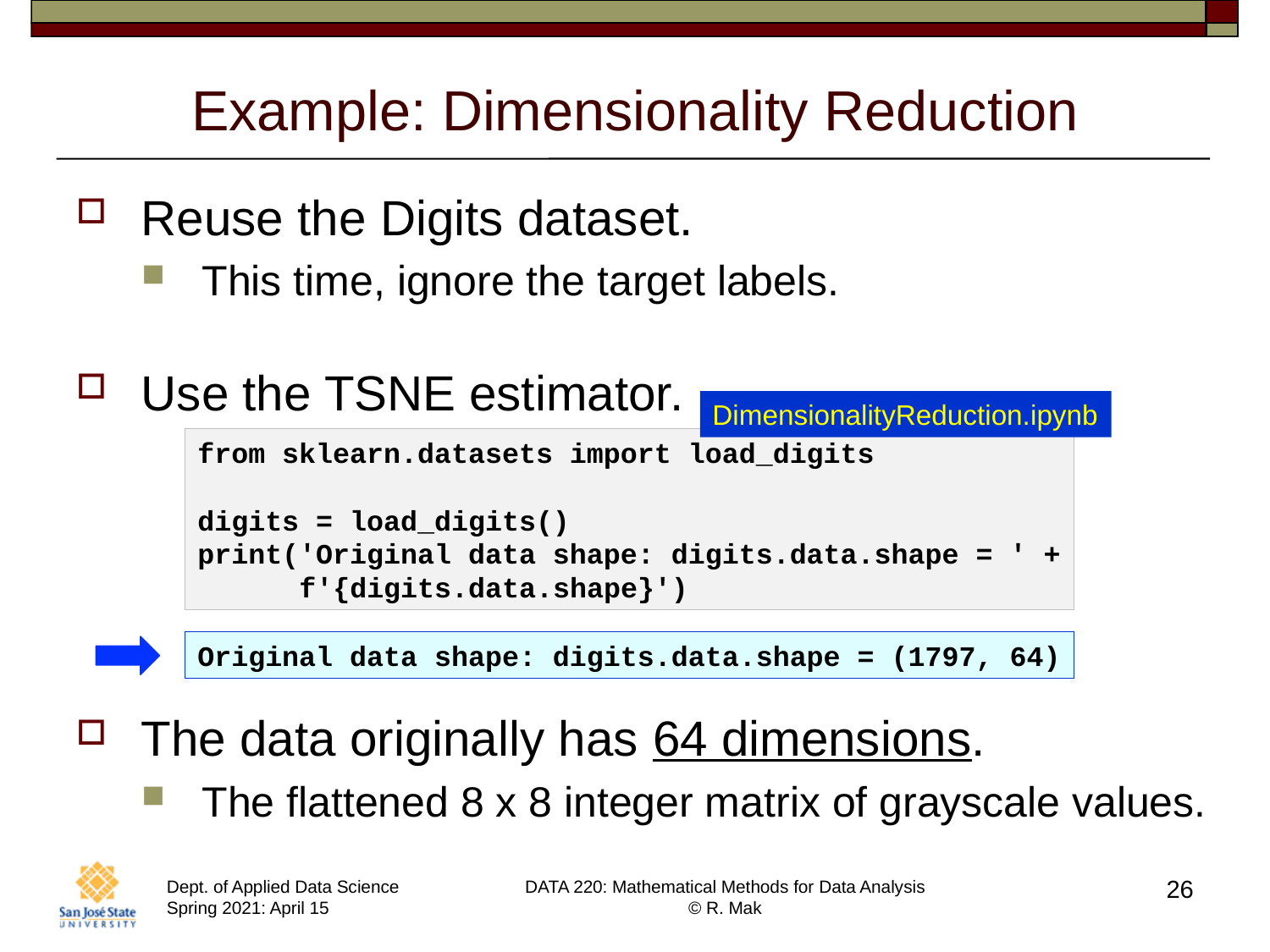

# Example: Dimensionality Reduction
Reuse the Digits dataset.
This time, ignore the target labels.

Use the TSNE estimator.

The data originally has 64 dimensions.
The flattened 8 x 8 integer matrix of grayscale values.
DimensionalityReduction.ipynb
from sklearn.datasets import load_digits

digits = load_digits()
print('Original data shape: digits.data.shape = ' +
      f'{digits.data.shape}')
Original data shape: digits.data.shape = (1797, 64)

26